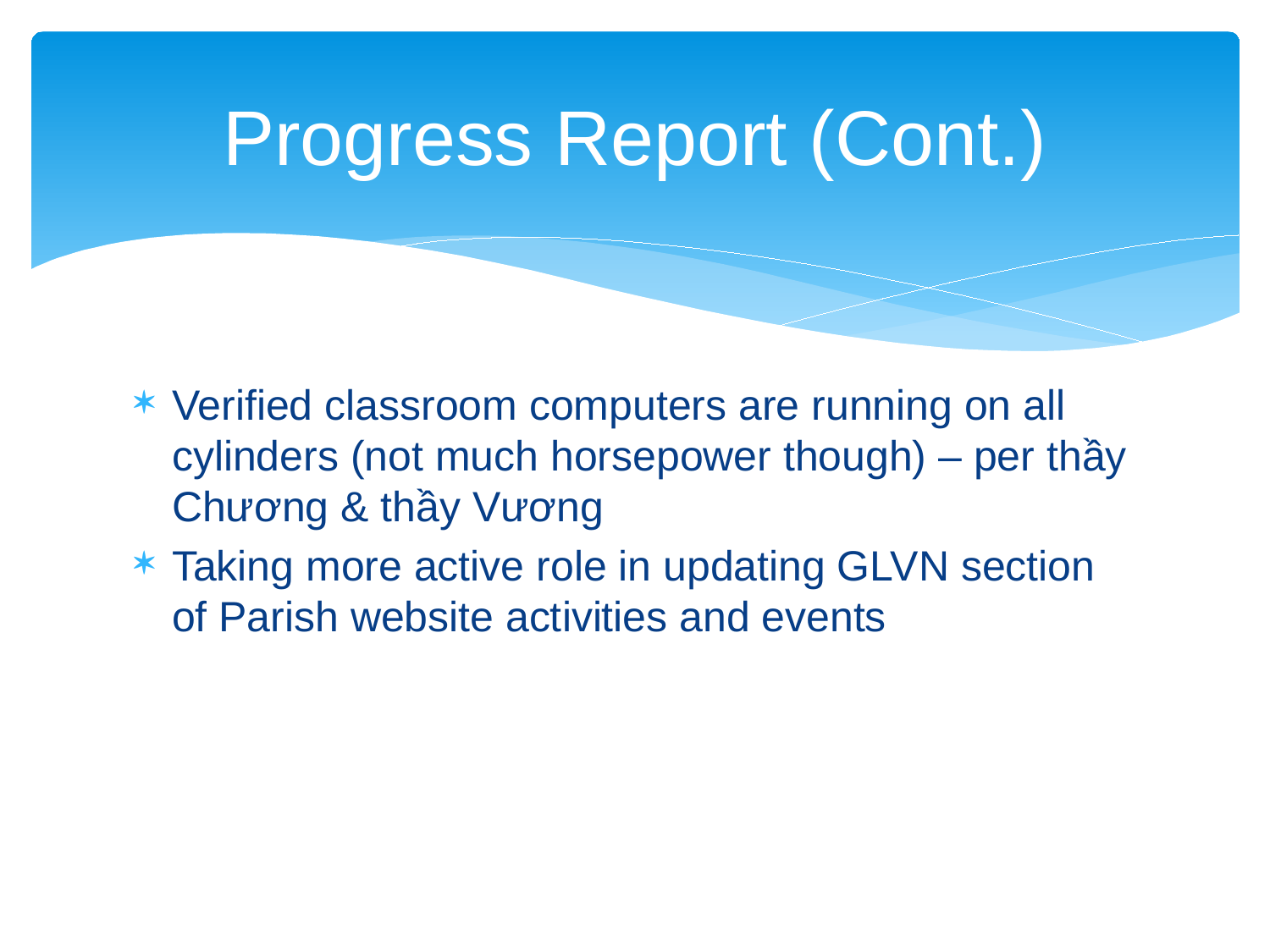

# Progress Report (Cont.)
Verified classroom computers are running on all cylinders (not much horsepower though) – per thầy Chương & thầy Vương
Taking more active role in updating GLVN section of Parish website activities and events